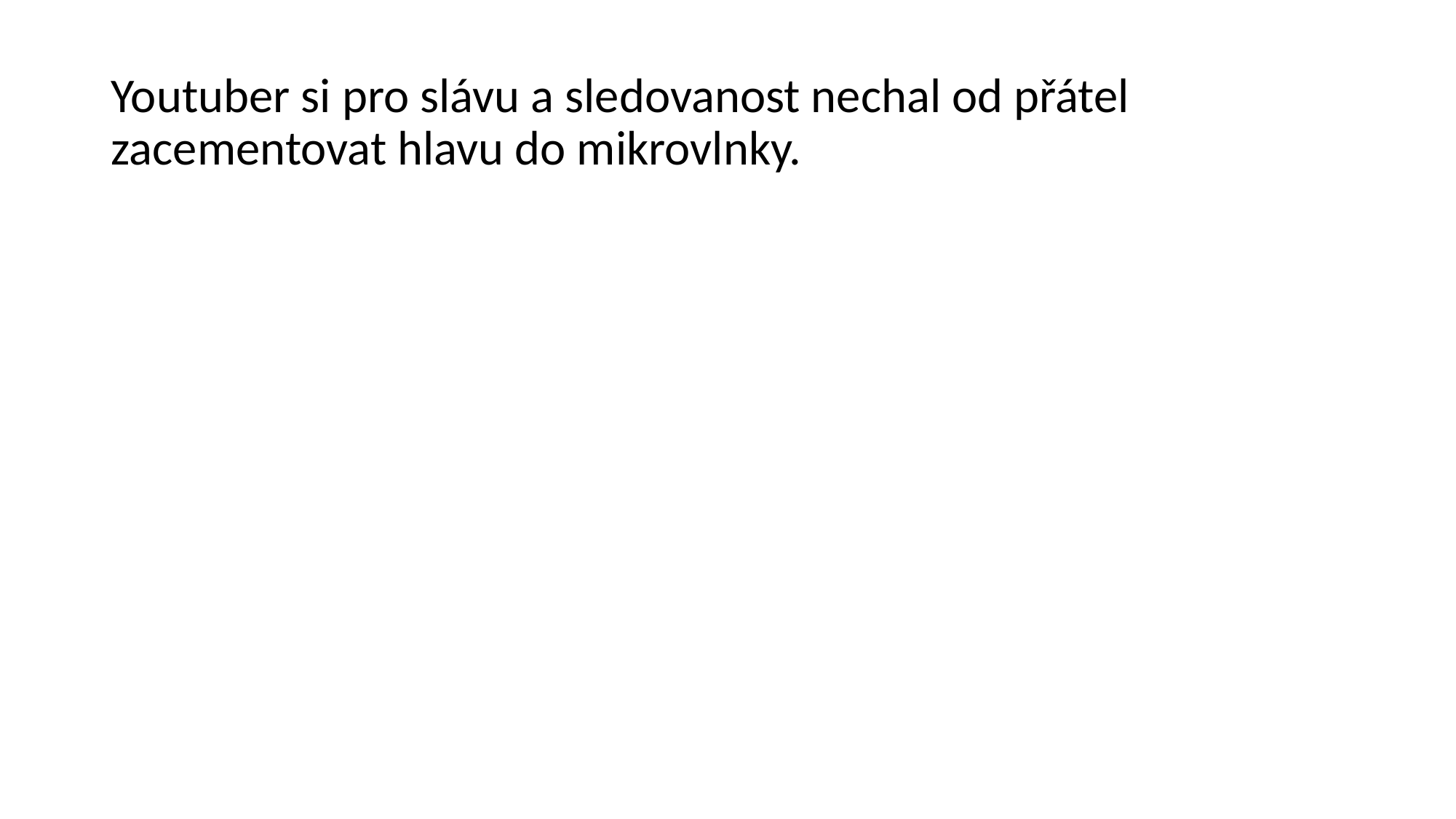

# Youtuber si pro slávu a sledovanost nechal od přátel zacementovat hlavu do mikrovlnky.